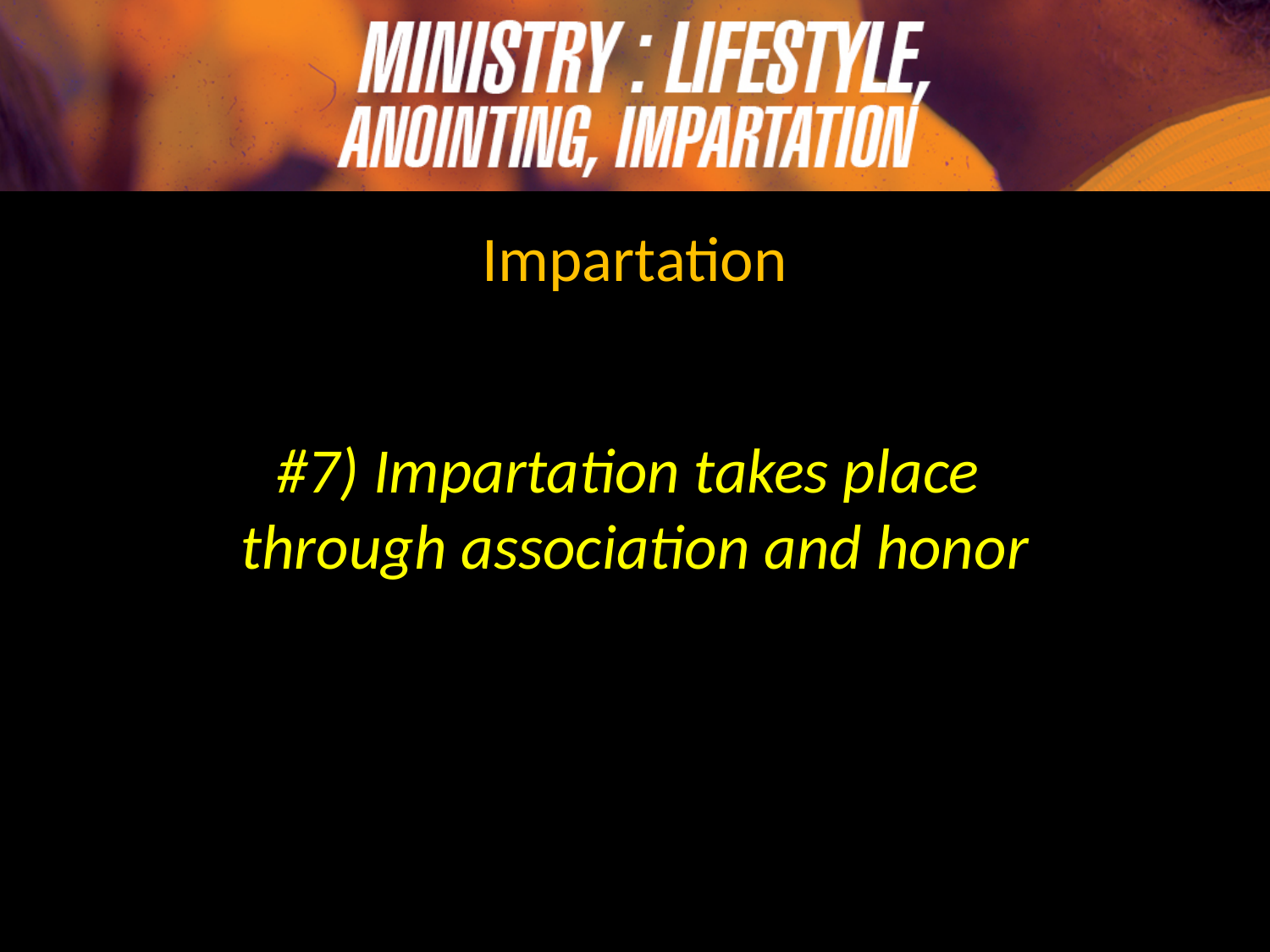

Impartation
#7) Impartation takes place
through association and honor